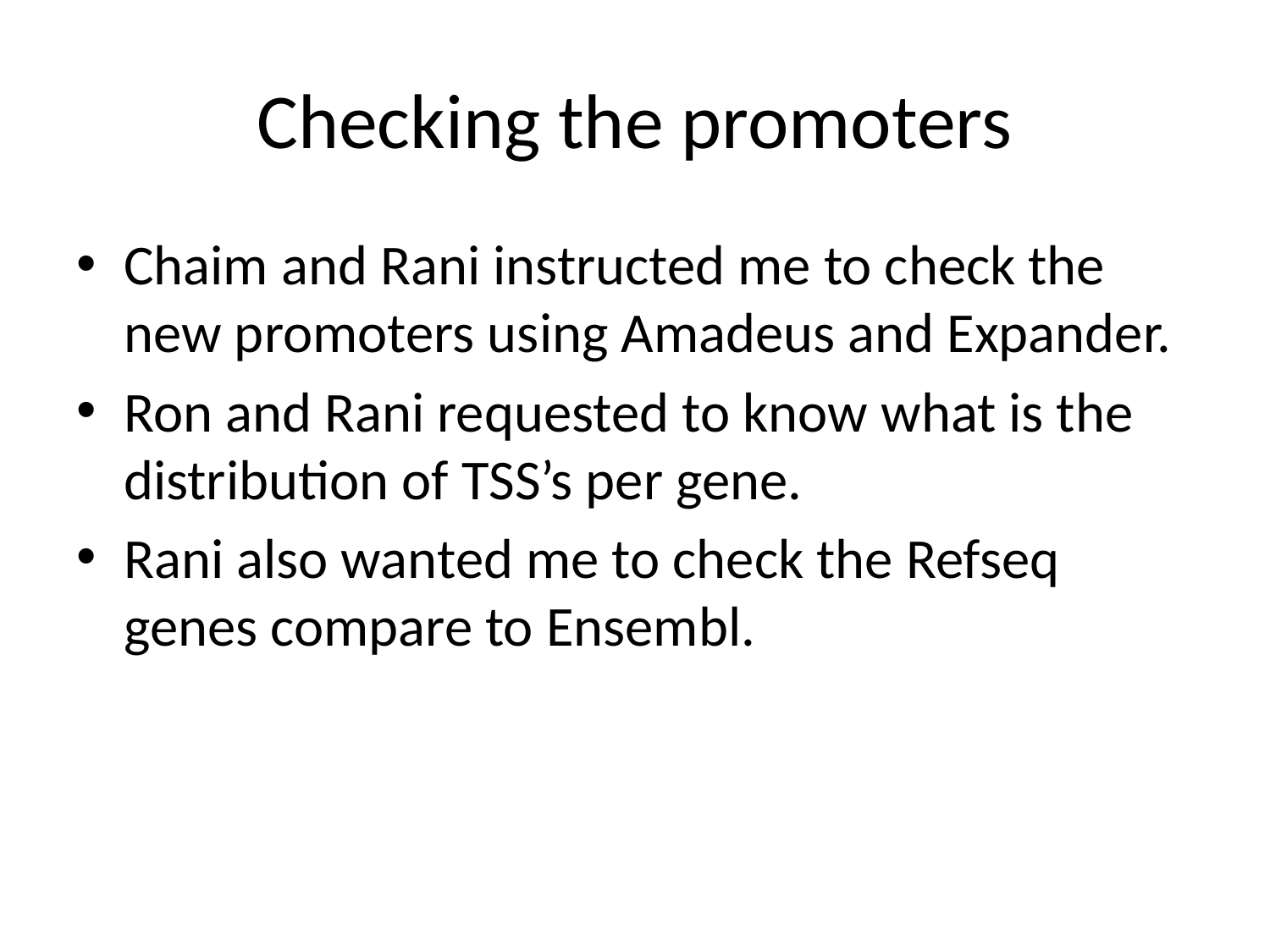

# Checking the promoters
Chaim and Rani instructed me to check the new promoters using Amadeus and Expander.
Ron and Rani requested to know what is the distribution of TSS’s per gene.
Rani also wanted me to check the Refseq genes compare to Ensembl.